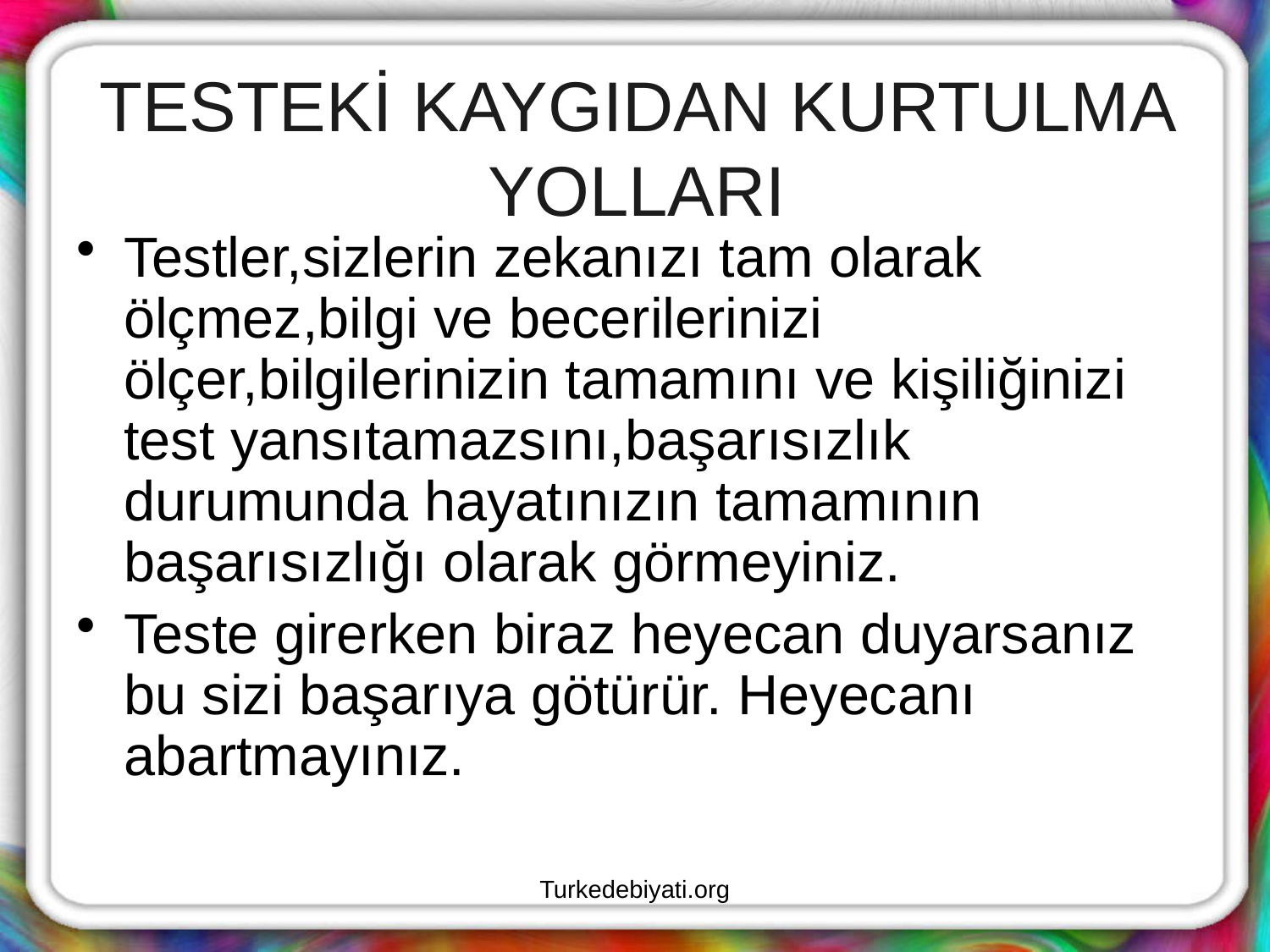

# TESTEKİ KAYGIDAN KURTULMA YOLLARI
Testler,sizlerin zekanızı tam olarak ölçmez,bilgi ve becerilerinizi ölçer,bilgilerinizin tamamını ve kişiliğinizi test yansıtamazsını,başarısızlık durumunda hayatınızın tamamının başarısızlığı olarak görmeyiniz.
Teste girerken biraz heyecan duyarsanız bu sizi başarıya götürür. Heyecanı abartmayınız.
Turkedebiyati.org